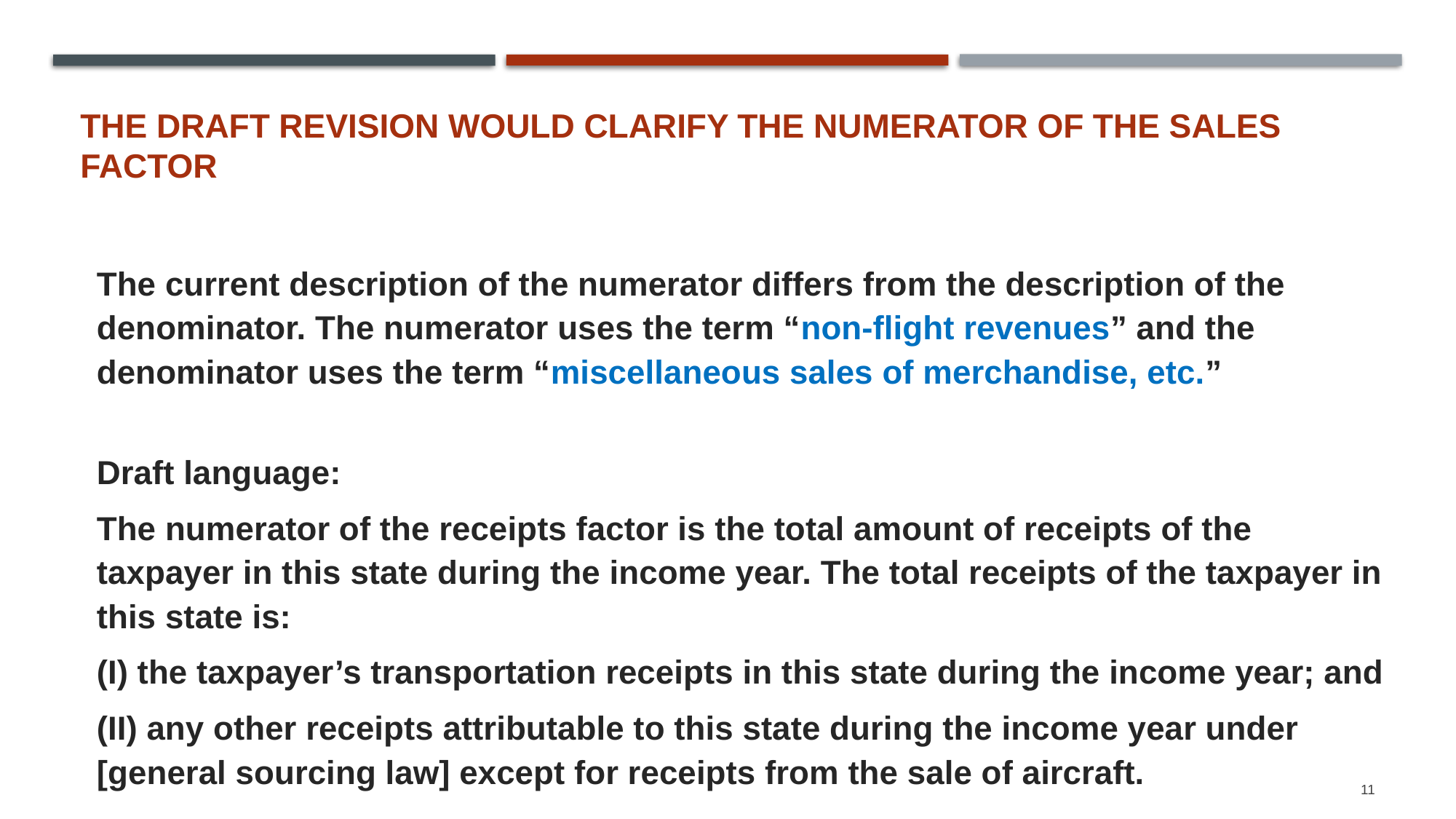

# The draft revision would clarify the Numerator of the sales factor
The current description of the numerator differs from the description of the denominator. The numerator uses the term “non-flight revenues” and the denominator uses the term “miscellaneous sales of merchandise, etc.”

Draft language:
The numerator of the receipts factor is the total amount of receipts of the taxpayer in this state during the income year. The total receipts of the taxpayer in this state is:
(I) the taxpayer’s transportation receipts in this state during the income year; and
(II) any other receipts attributable to this state during the income year under [general sourcing law] except for receipts from the sale of aircraft.

11